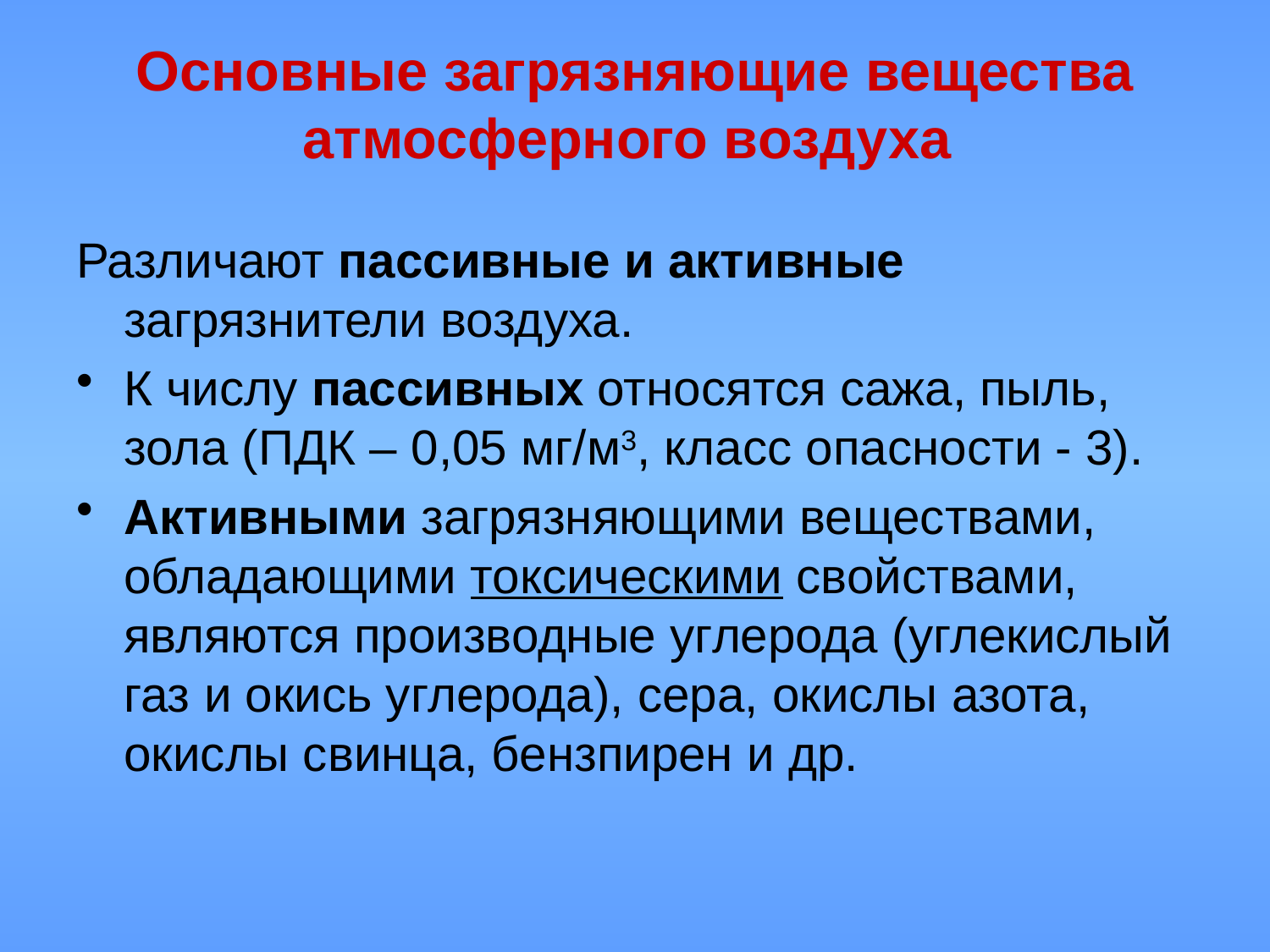

# Основные загрязняющие вещества атмосферного воздуха
Различают пассивные и активные загрязнители воздуха.
К числу пассивных относятся сажа, пыль, зола (ПДК – 0,05 мг/м3, класс опасности - 3).
Активными загрязняющими веществами, обладающими токсическими свойствами, являются производные углерода (углекислый газ и окись углерода), сера, окислы азота, окислы свинца, бензпирен и др.